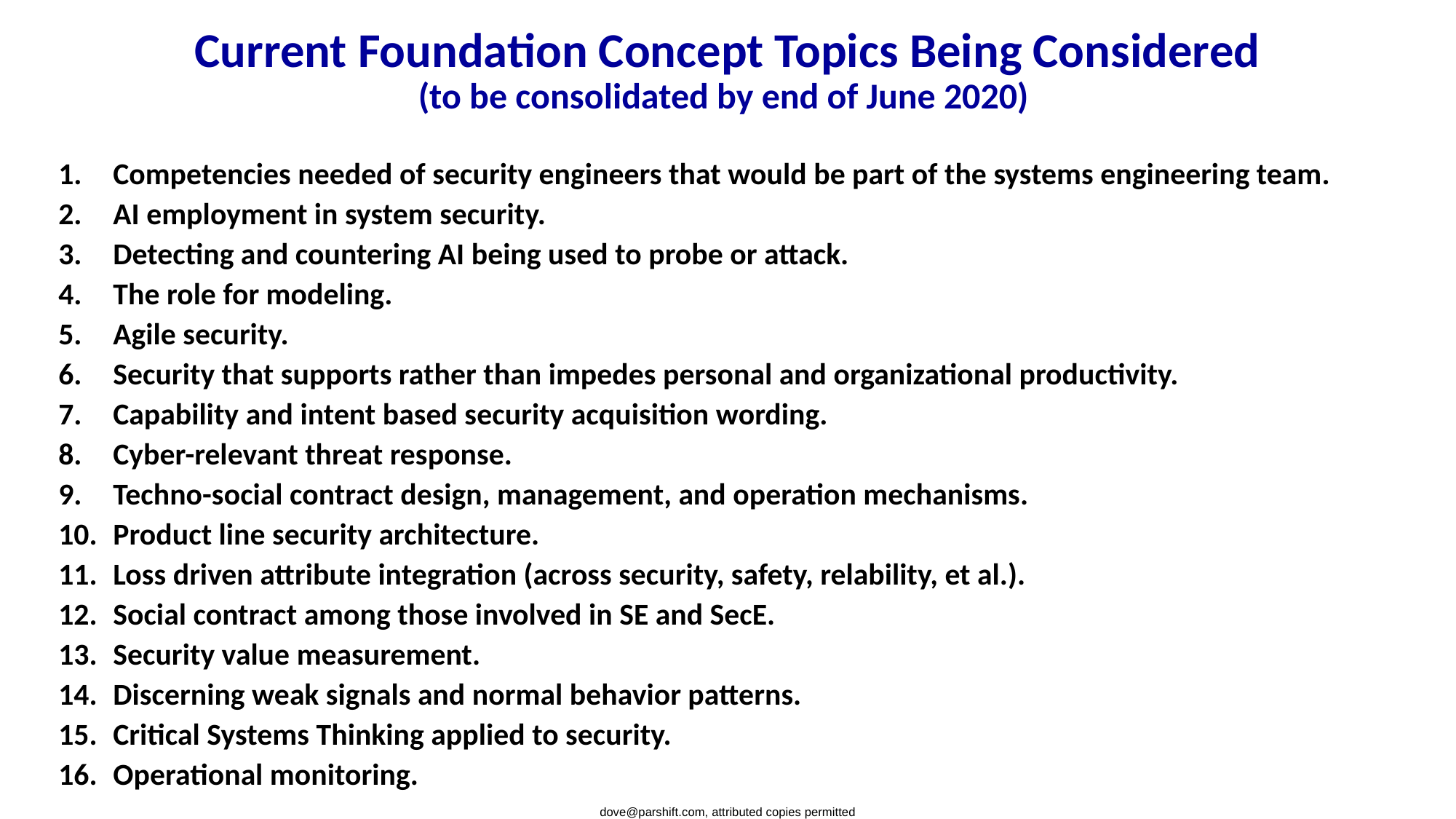

# Current Foundation Concept Topics Being Considered (to be consolidated by end of June 2020)
Competencies needed of security engineers that would be part of the systems engineering team.
AI employment in system security.
Detecting and countering AI being used to probe or attack.
The role for modeling.
Agile security.
Security that supports rather than impedes personal and organizational productivity.
Capability and intent based security acquisition wording.
Cyber-relevant threat response.
Techno-social contract design, management, and operation mechanisms.
Product line security architecture.
Loss driven attribute integration (across security, safety, relability, et al.).
Social contract among those involved in SE and SecE.
Security value measurement.
Discerning weak signals and normal behavior patterns.
Critical Systems Thinking applied to security.
Operational monitoring.